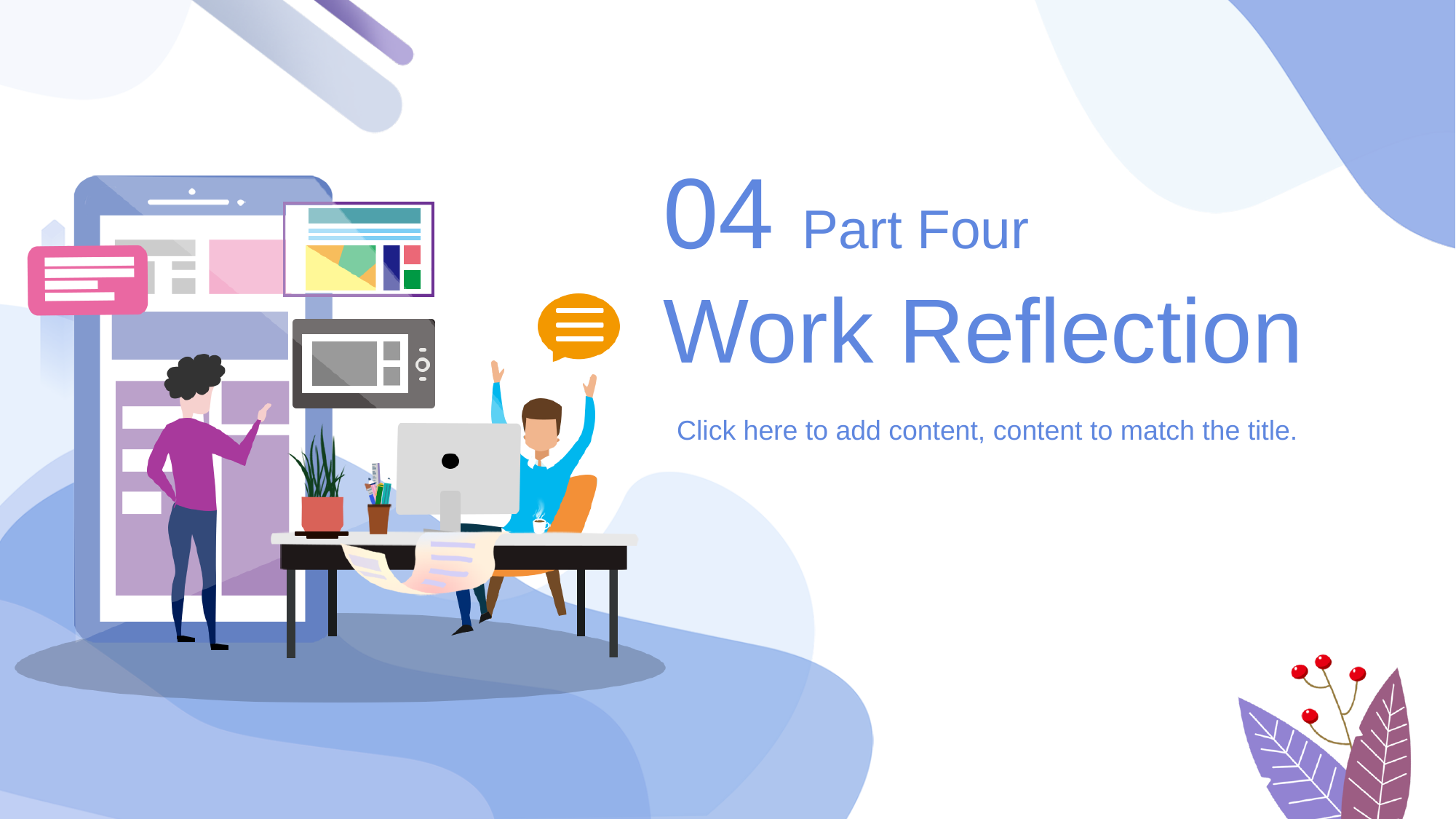

04 Part Four
Work Reflection
Click here to add content, content to match the title.